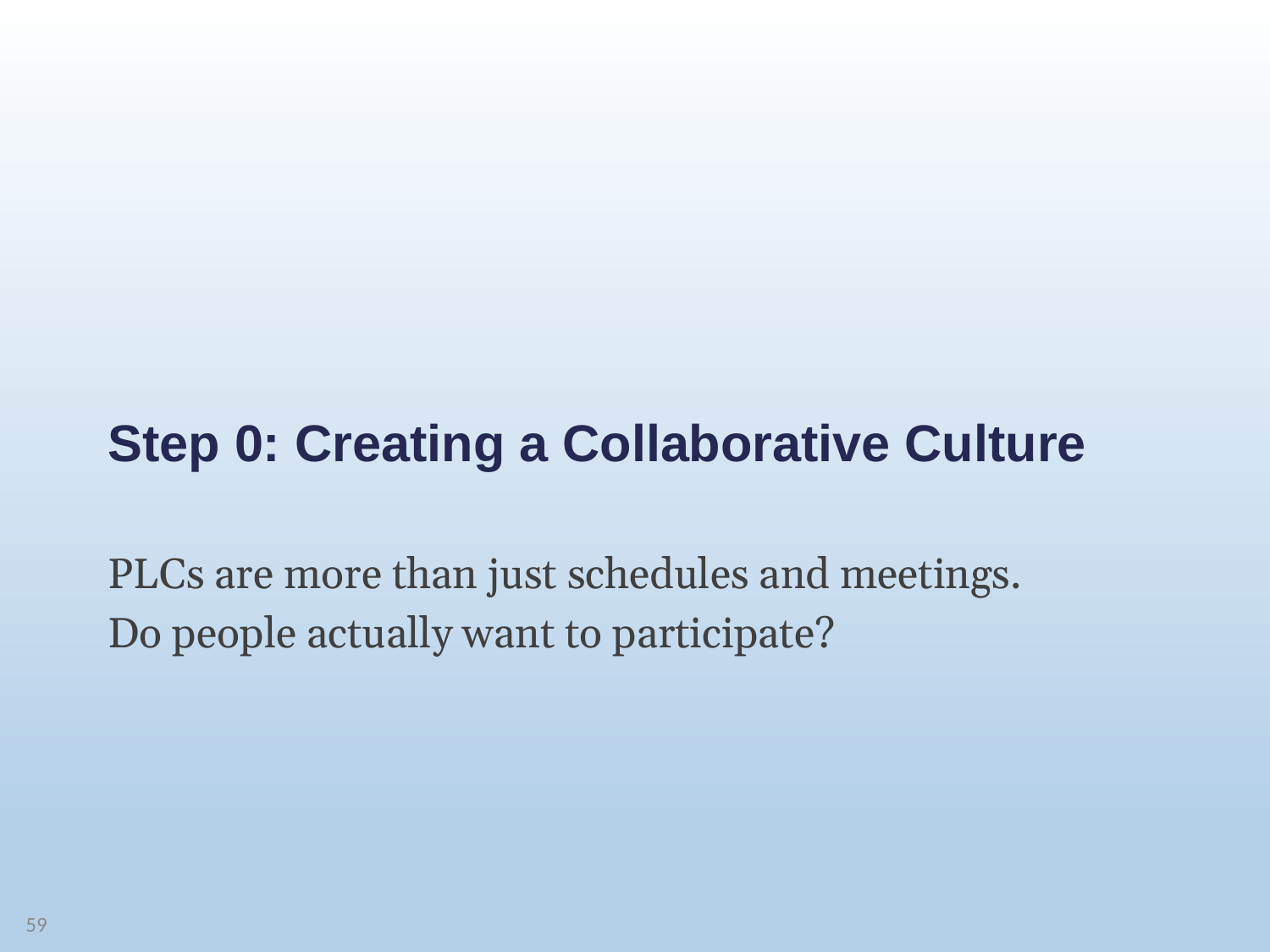

# Step 0: Creating a Collaborative Culture
PLCs are more than just schedules and meetings.
Do people actually want to participate?
59